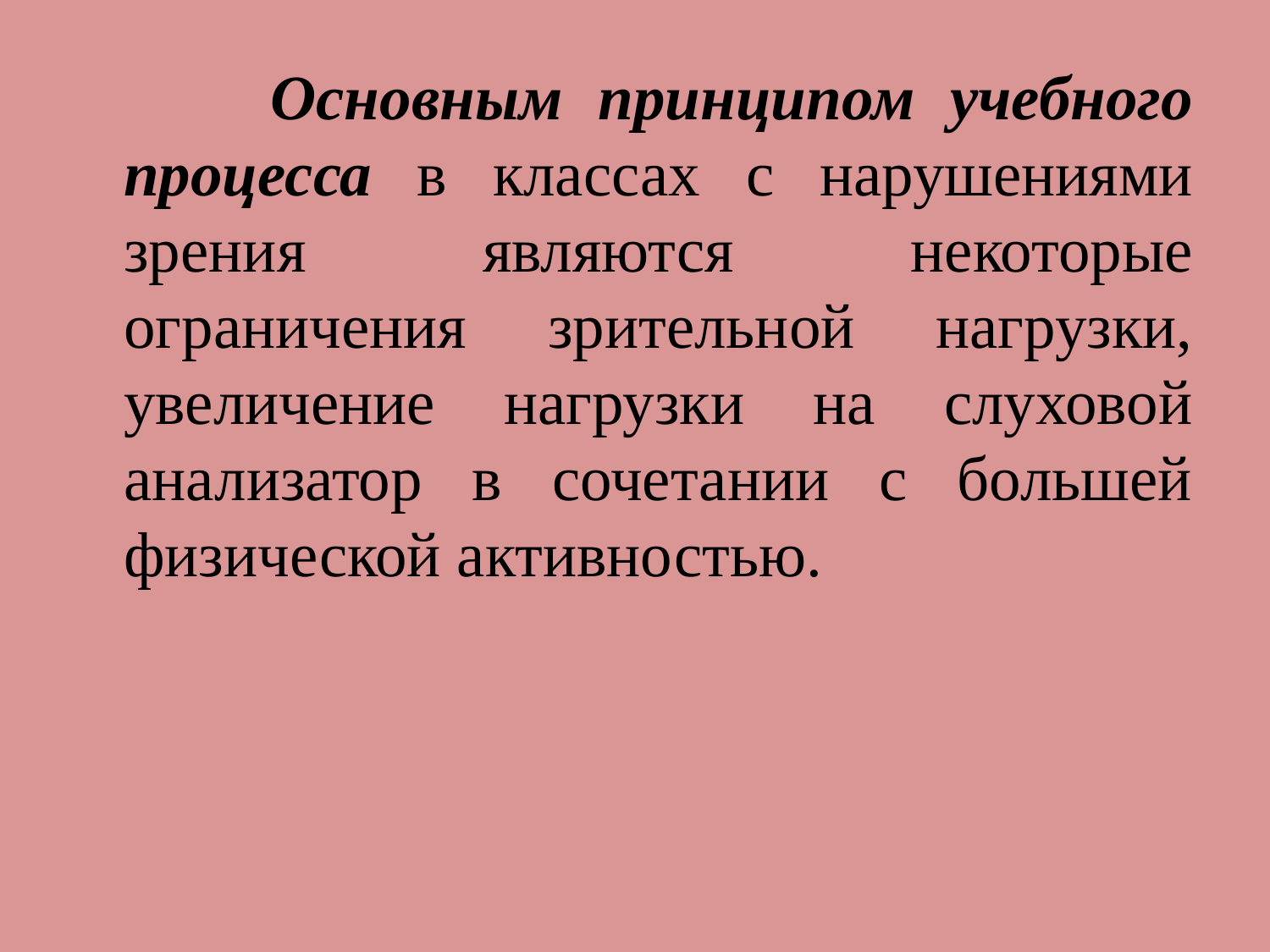

#
      Основным принципом учебного процесса в классах с нарушениями зрения являются некоторые ограничения зрительной нагрузки, увеличение нагрузки на слуховой анализатор в сочетании с большей физической активностью.